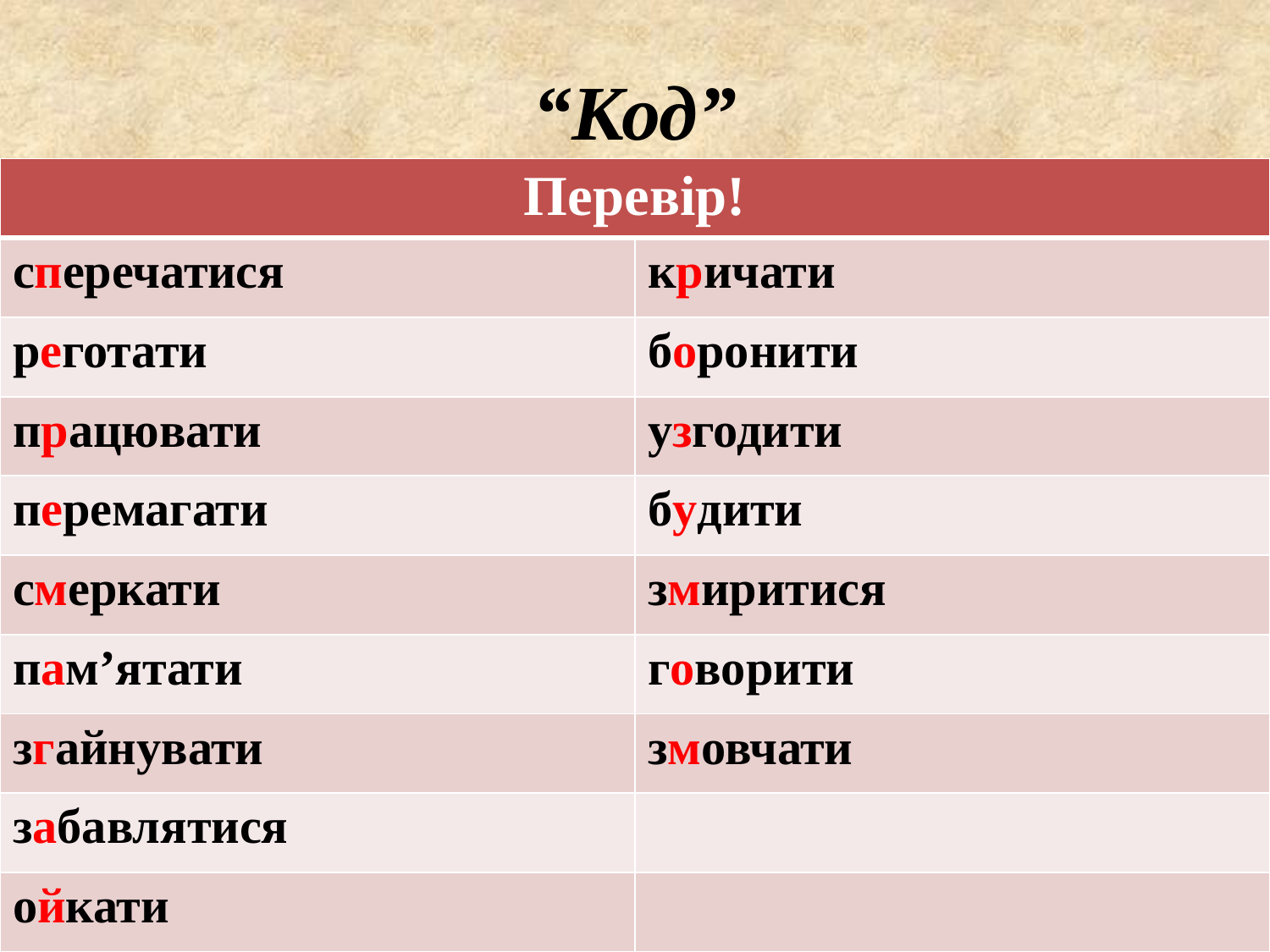

# “Код”
| Перевір! |  |
| --- | --- |
| сперечатися | кричати |
| реготати | боронити |
| працювати | узгодити |
| перемагати | будити |
| смеркати | змиритися |
| пам’ятати | говорити |
| згайнувати | змовчати |
| забавлятися |  |
| ойкати |  |